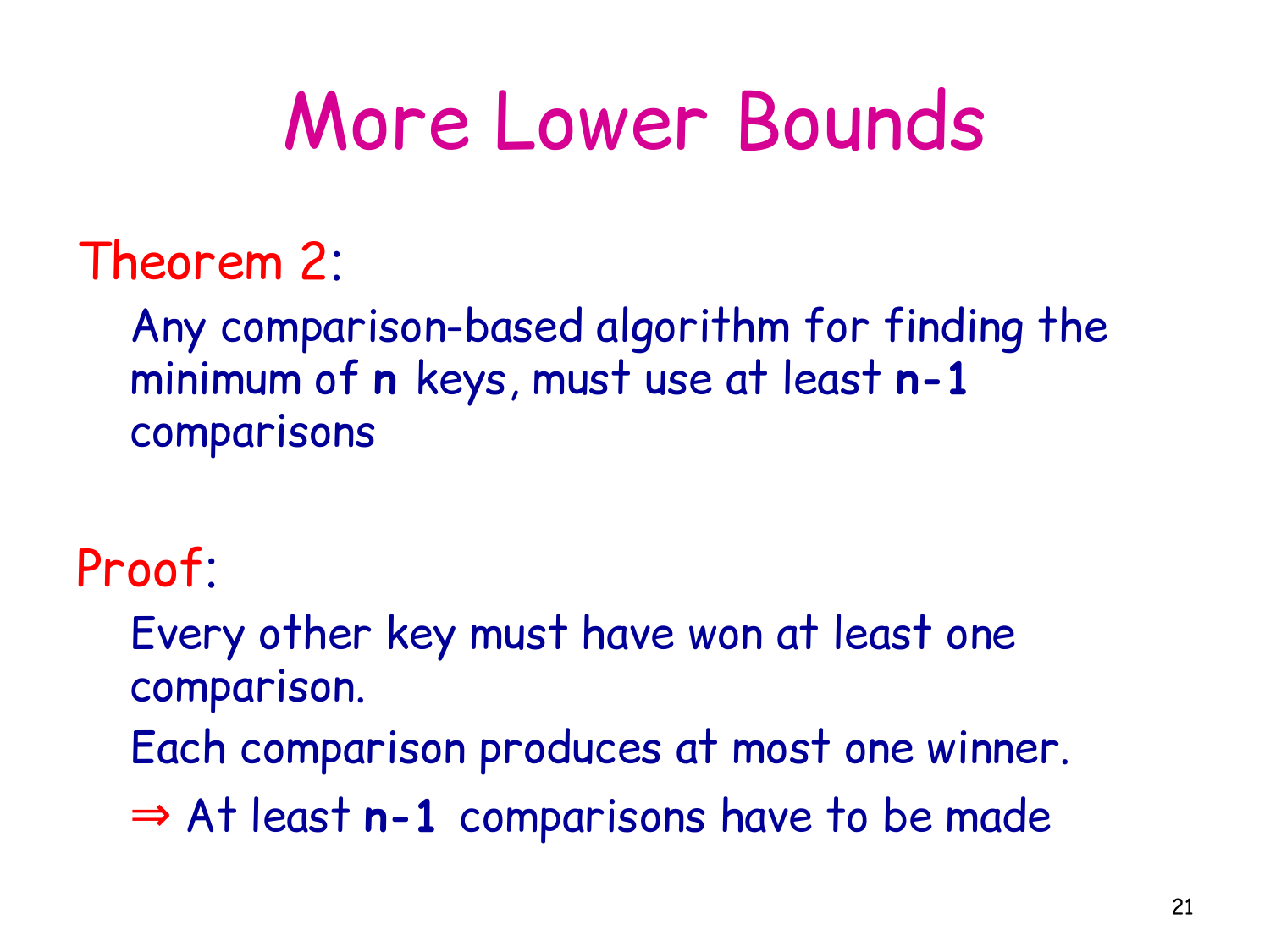

# More Lower Bounds
Theorem 2:
Any comparison-based algorithm for finding the minimum of n keys, must use at least n-1 comparisons

Proof:
Every other key must have won at least one comparison.
Each comparison produces at most one winner.
⇒ At least n-1 comparisons have to be made
21